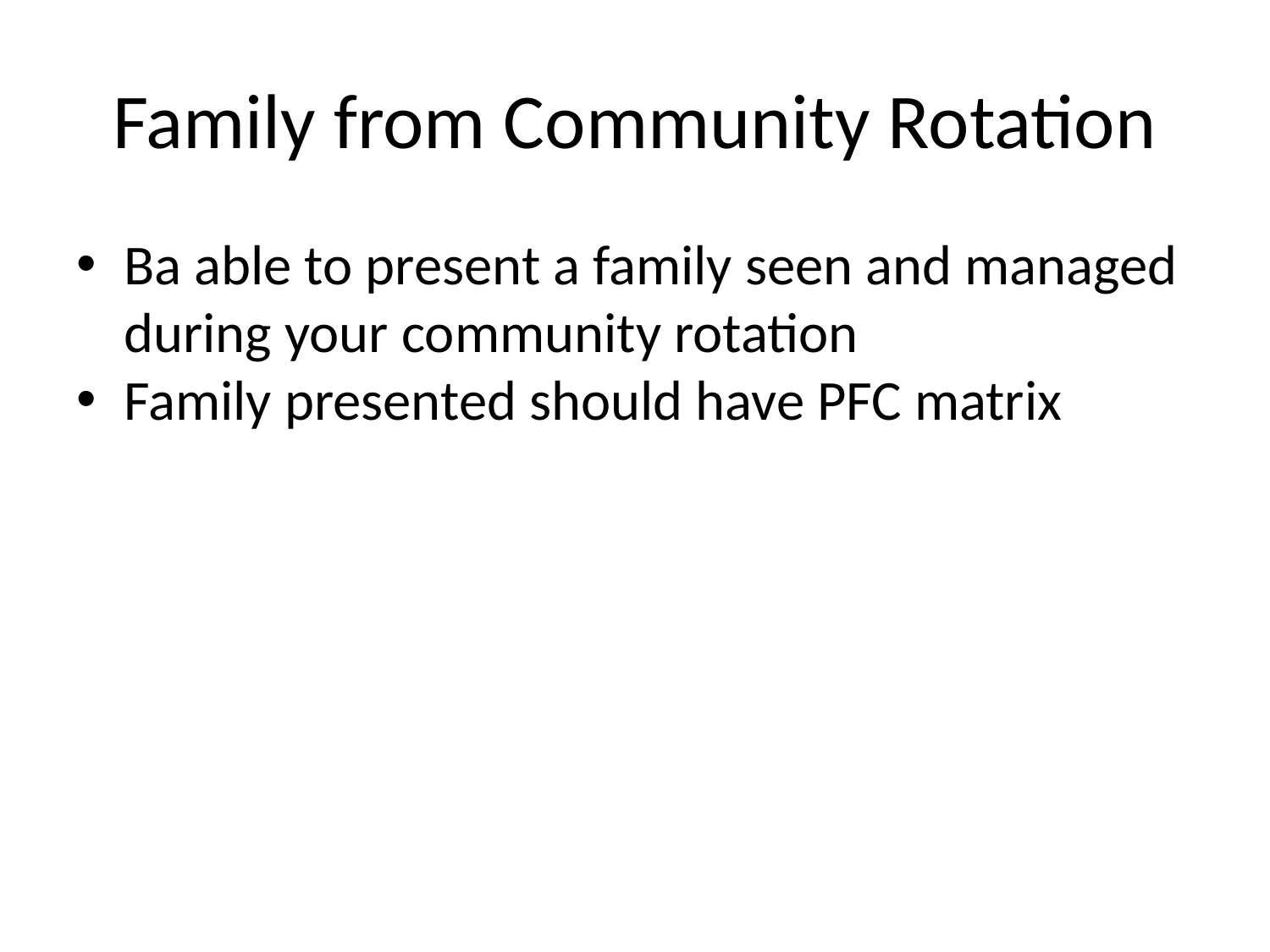

# Family from Community Rotation
Ba able to present a family seen and managed  during your community rotation
Family presented should have PFC matrix